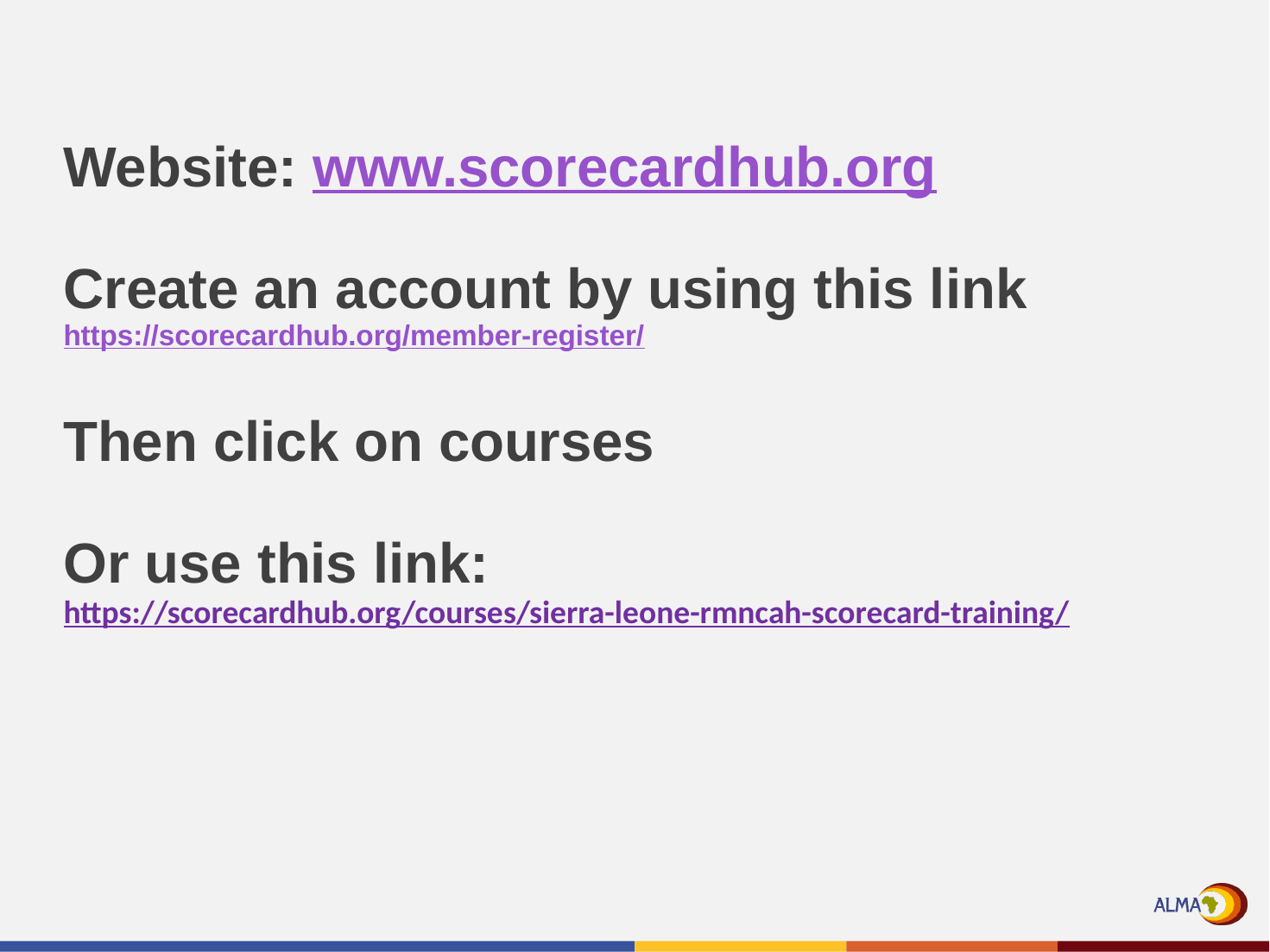

# Website: www.scorecardhub.org Create an account by using this link https://scorecardhub.org/member-register/ Then click on courses Or use this link: https://scorecardhub.org/courses/sierra-leone-rmncah-scorecard-training/